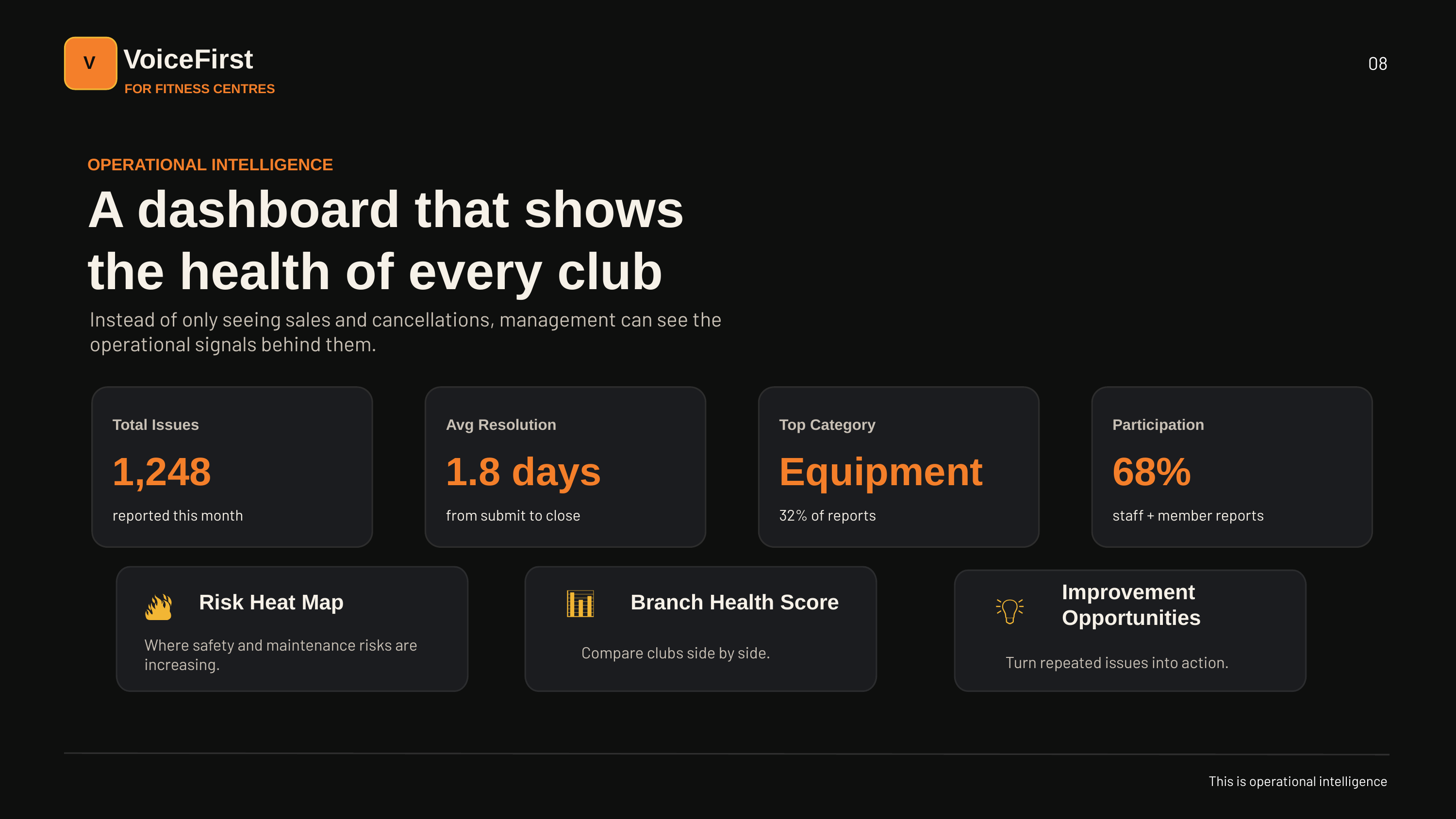

VoiceFirst

08

V

FOR FITNESS CENTRES

OPERATIONAL INTELLIGENCE

A dashboard that shows the health of every club

Instead of only seeing sales and cancellations, management can see the operational signals behind them.

Total Issues

Avg Resolution

Top Category

Participation

1,248

1.8 days

Equipment

68%

reported this month

from submit to close

32% of reports

staff + member reports

Improvement Opportunities

📊

🔥

Branch Health Score

Risk Heat Map

💡

Where safety and maintenance risks are increasing.

Compare clubs side by side.

Turn repeated issues into action.

This is operational intelligence